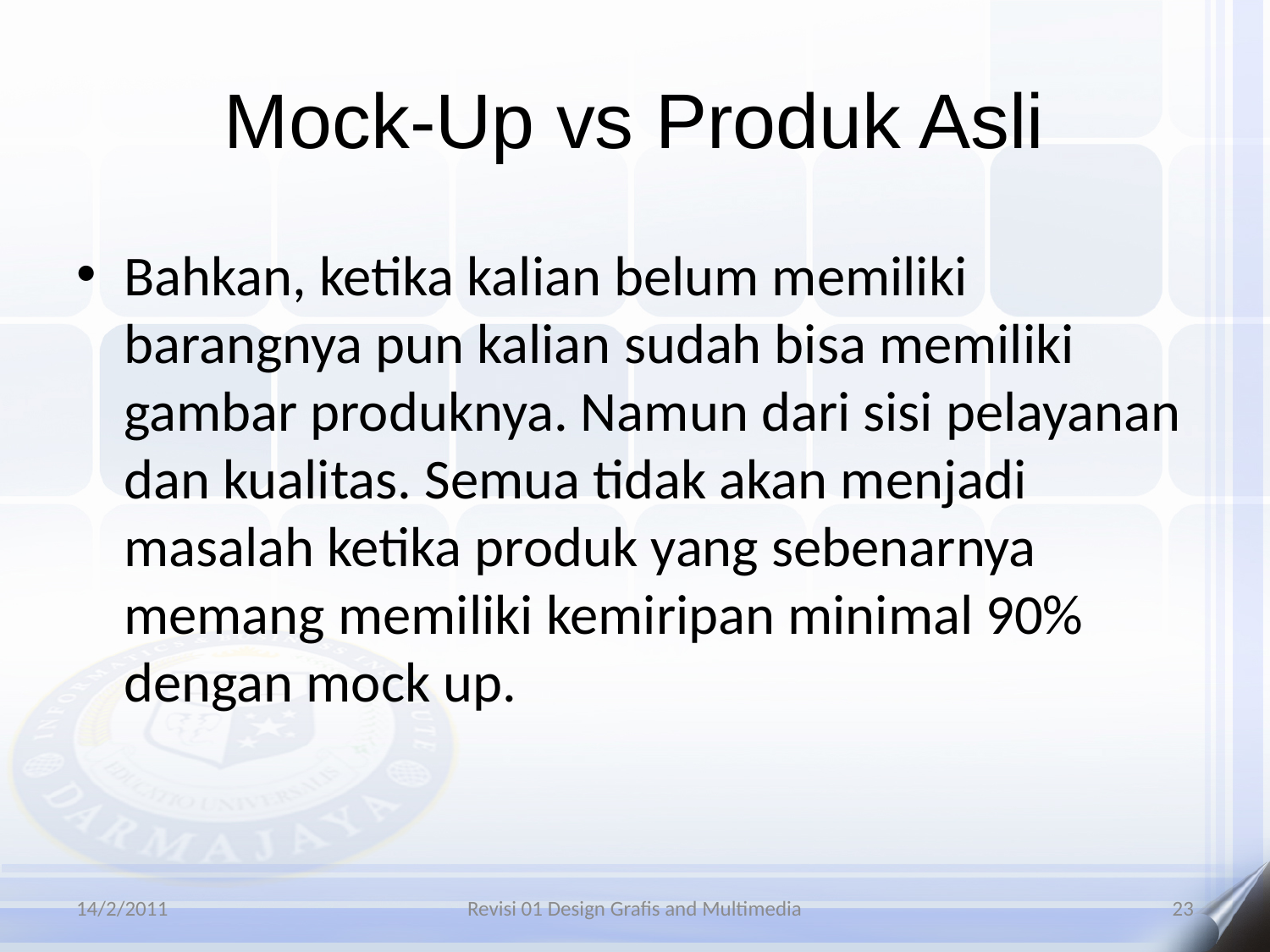

# Mock-Up vs Produk Asli
Bahkan, ketika kalian belum memiliki barangnya pun kalian sudah bisa memiliki gambar produknya. Namun dari sisi pelayanan dan kualitas. Semua tidak akan menjadi masalah ketika produk yang sebenarnya memang memiliki kemiripan minimal 90% dengan mock up.
14/2/2011
Revisi 01 Design Grafis and Multimedia
23